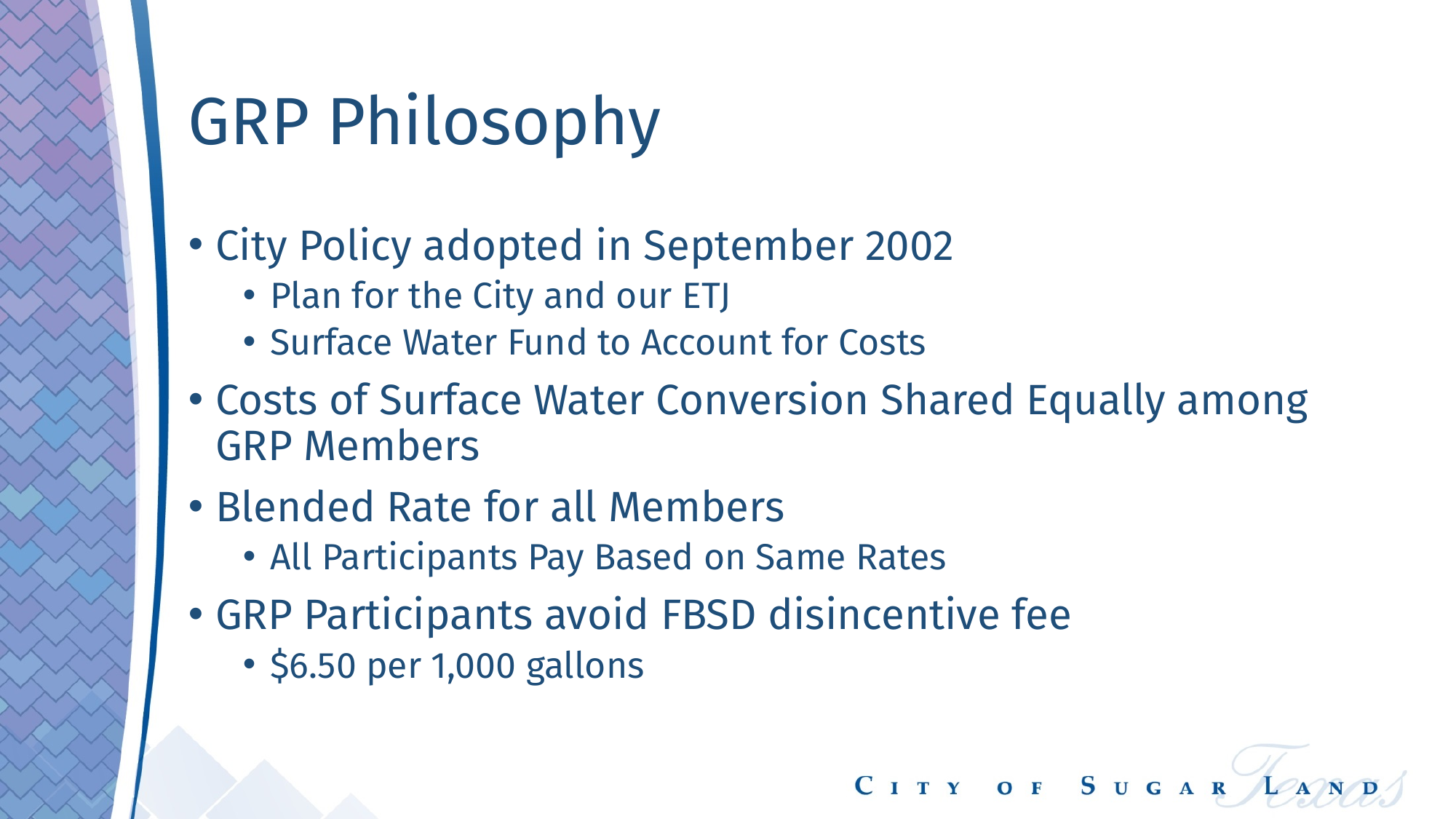

# GRP Philosophy
City Policy adopted in September 2002
Plan for the City and our ETJ
Surface Water Fund to Account for Costs
Costs of Surface Water Conversion Shared Equally among GRP Members
Blended Rate for all Members
All Participants Pay Based on Same Rates
GRP Participants avoid FBSD disincentive fee
$6.50 per 1,000 gallons